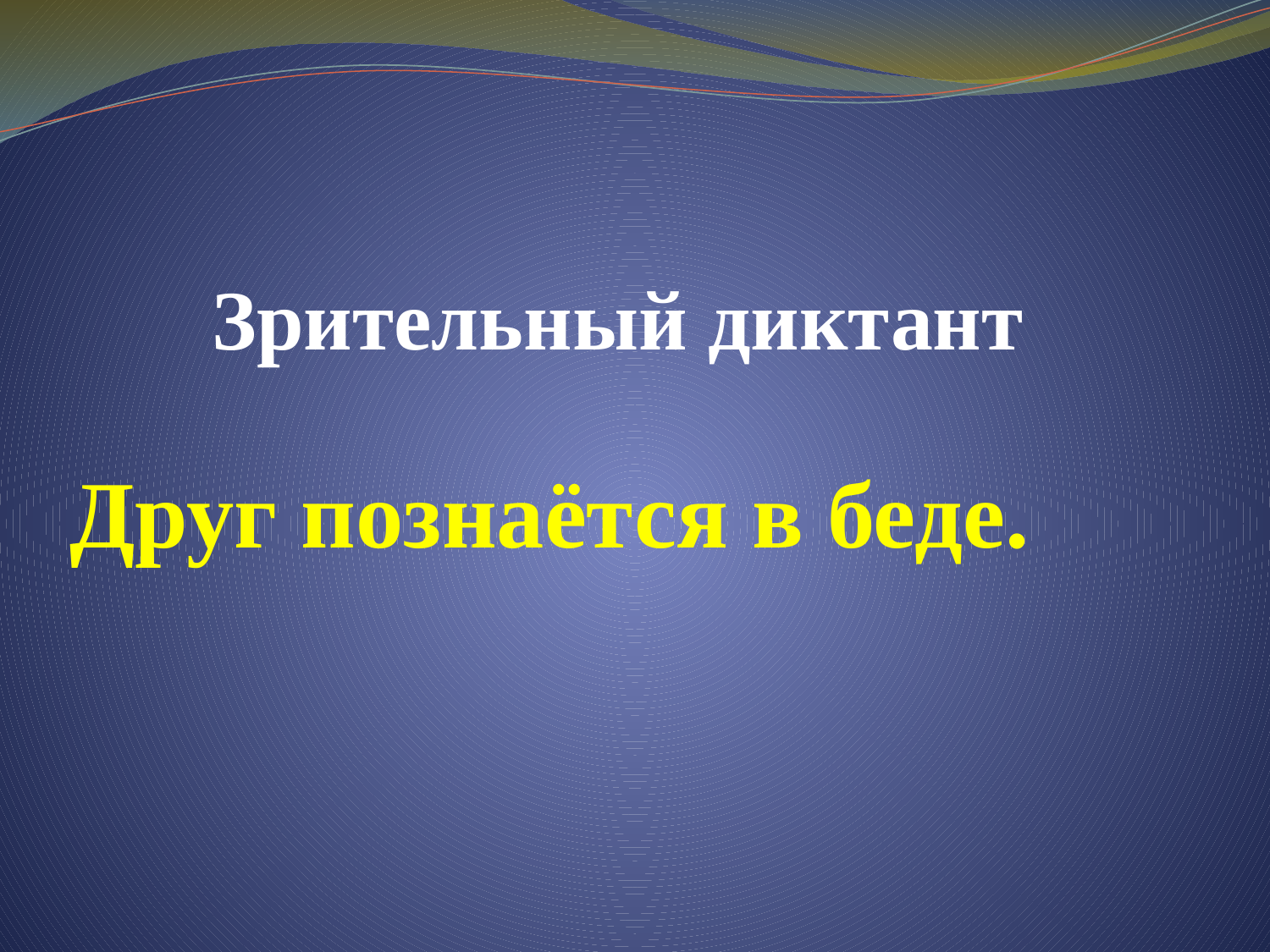

# Зрительный диктант
Друг познаётся в беде.